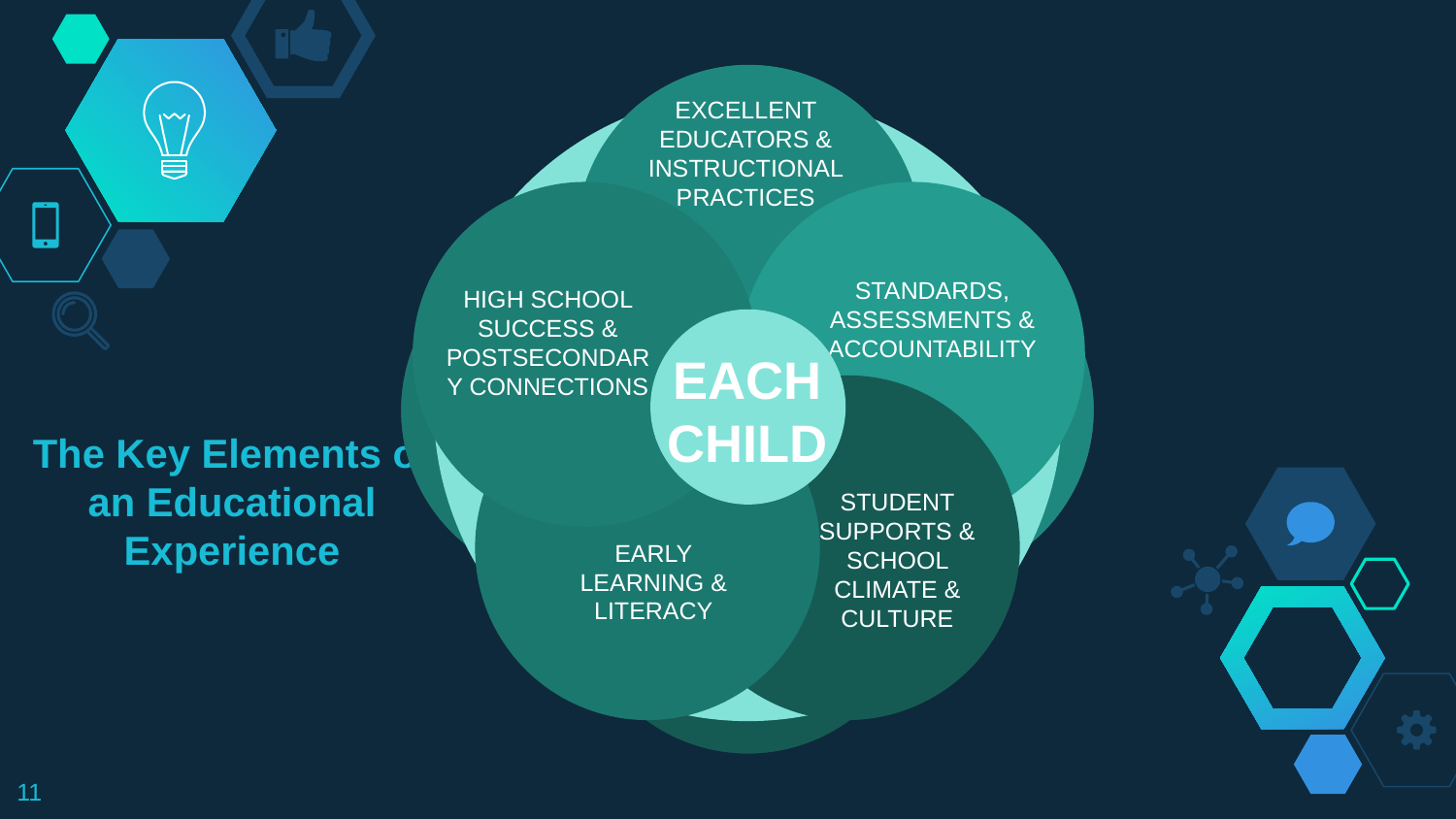

EXCELLENT EDUCATORS & INSTRUCTIONAL PRACTICES

Vestibulum congue

Vestibulum congue

Vestibulum congue

EXCELLENT EDUCATORS & INSTRUCTIONAL PRACTICES

HIGH SCHOOL SUCCESS & POSTSECONDARY CONNECTIONS

STANDARDS, ASSESSMENTS & ACCOUNTABILITY

Vestibulum congue

Vestibulum congue

Vestibulum congue

Vestibulum congue

Vestibulum congue

Vestibulum congue

Vestibulum congue

EACH CHILD
EACH CHILD
STANDARDS, ASSESSMENTS & ACCOUNTABILITY

STUDENT SUPPORTS & SCHOOL CLIMATE & CULTURE

EARLY LEARNING & LITERACY

Vestibulum congue

Vestibulum congue

Vestibulum congue

STUDENT SUPPORTS & SCHOOL CLIMATE & CULTURE
# The Key Elements of an Educational Experience
11